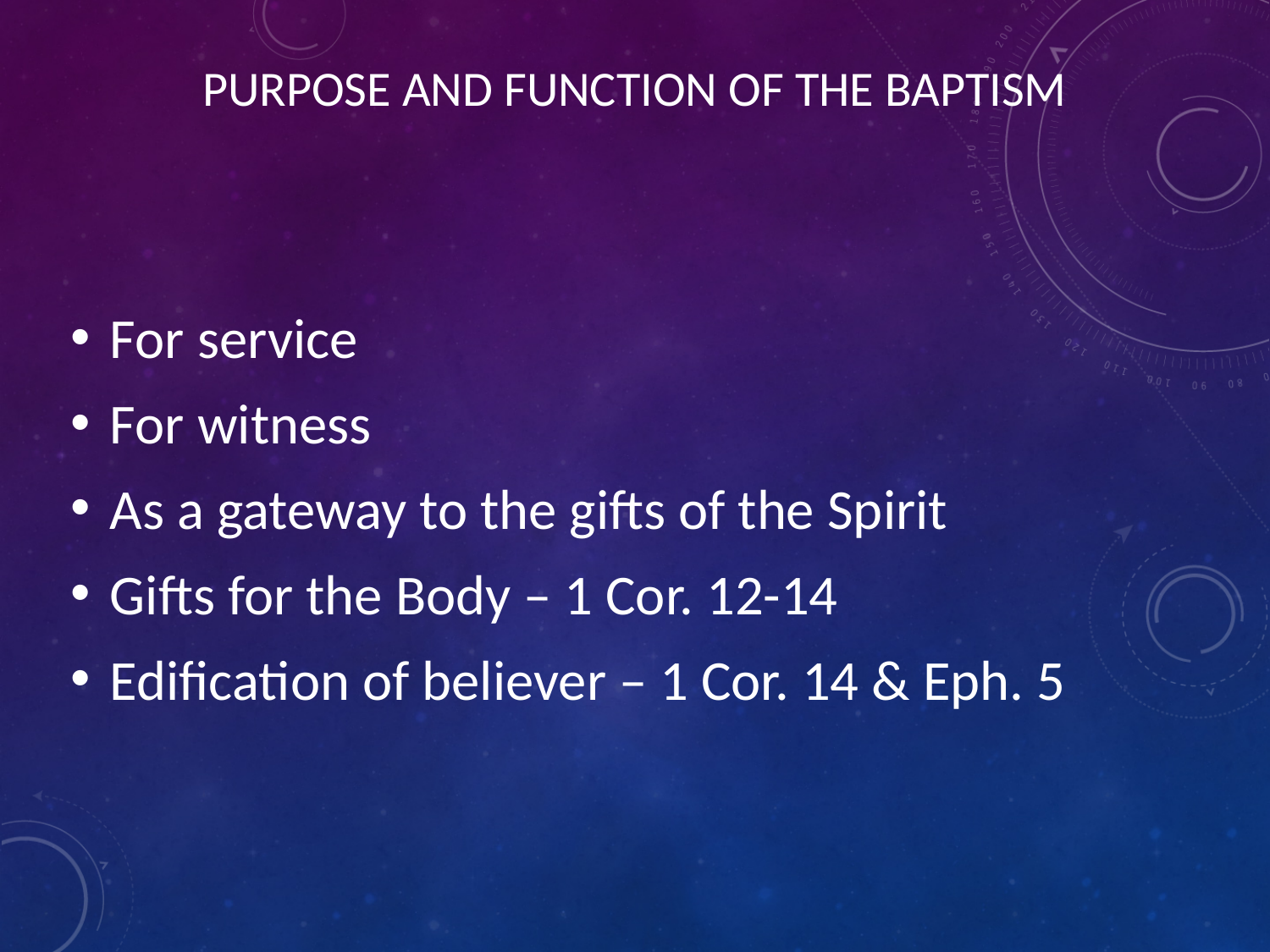

# Purpose and Function of the Baptism
For service
For witness
As a gateway to the gifts of the Spirit
Gifts for the Body – 1 Cor. 12-14
Edification of believer – 1 Cor. 14 & Eph. 5